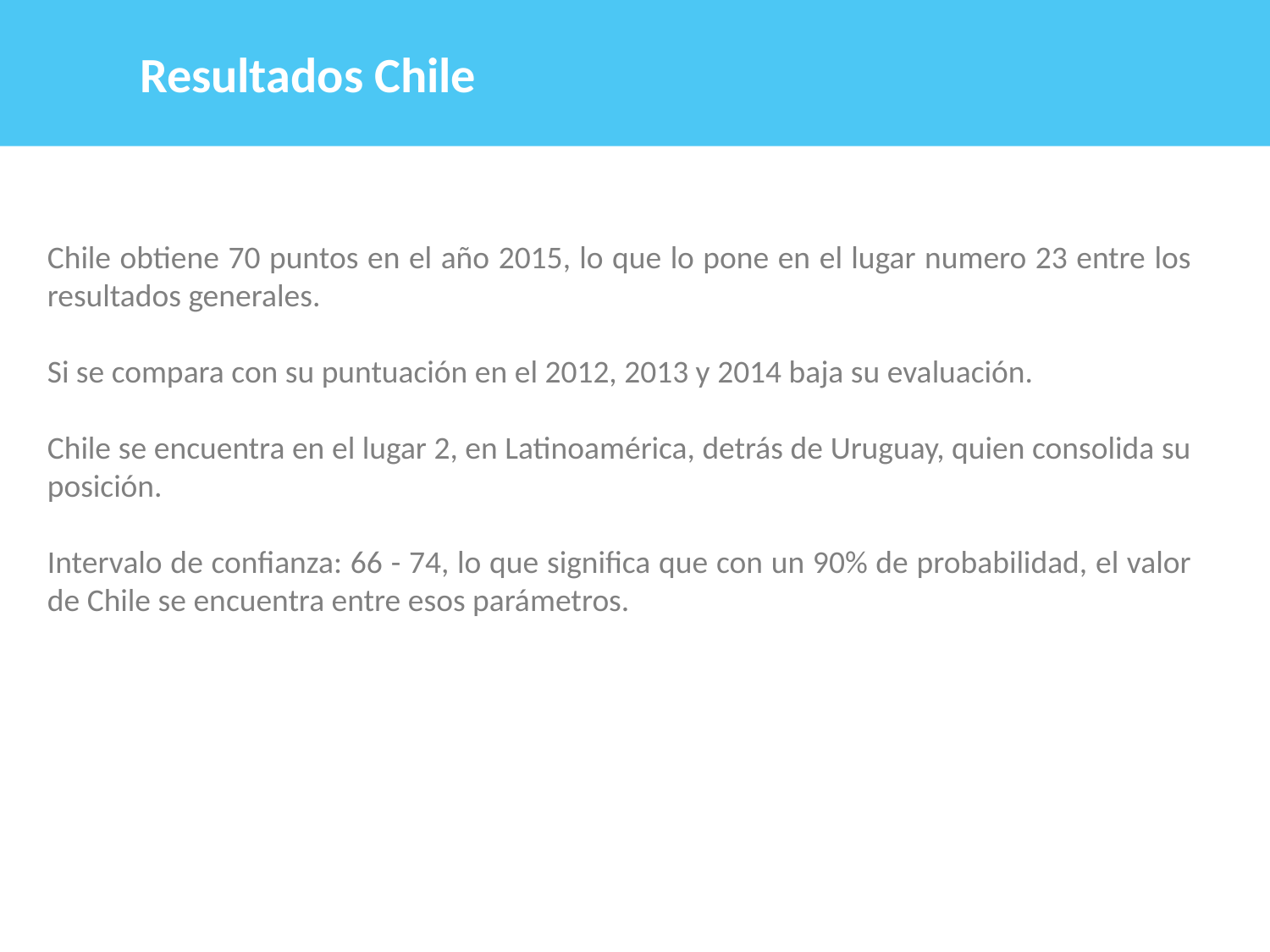

Resultados Chile

Chile obtiene 70 puntos en el año 2015, lo que lo pone en el lugar numero 23 entre los resultados generales.

Si se compara con su puntuación en el 2012, 2013 y 2014 baja su evaluación.

Chile se encuentra en el lugar 2, en Latinoamérica, detrás de Uruguay, quien consolida su posición.

Intervalo de confianza: 66 - 74, lo que significa que con un 90% de probabilidad, el valor de Chile se encuentra entre esos parámetros.